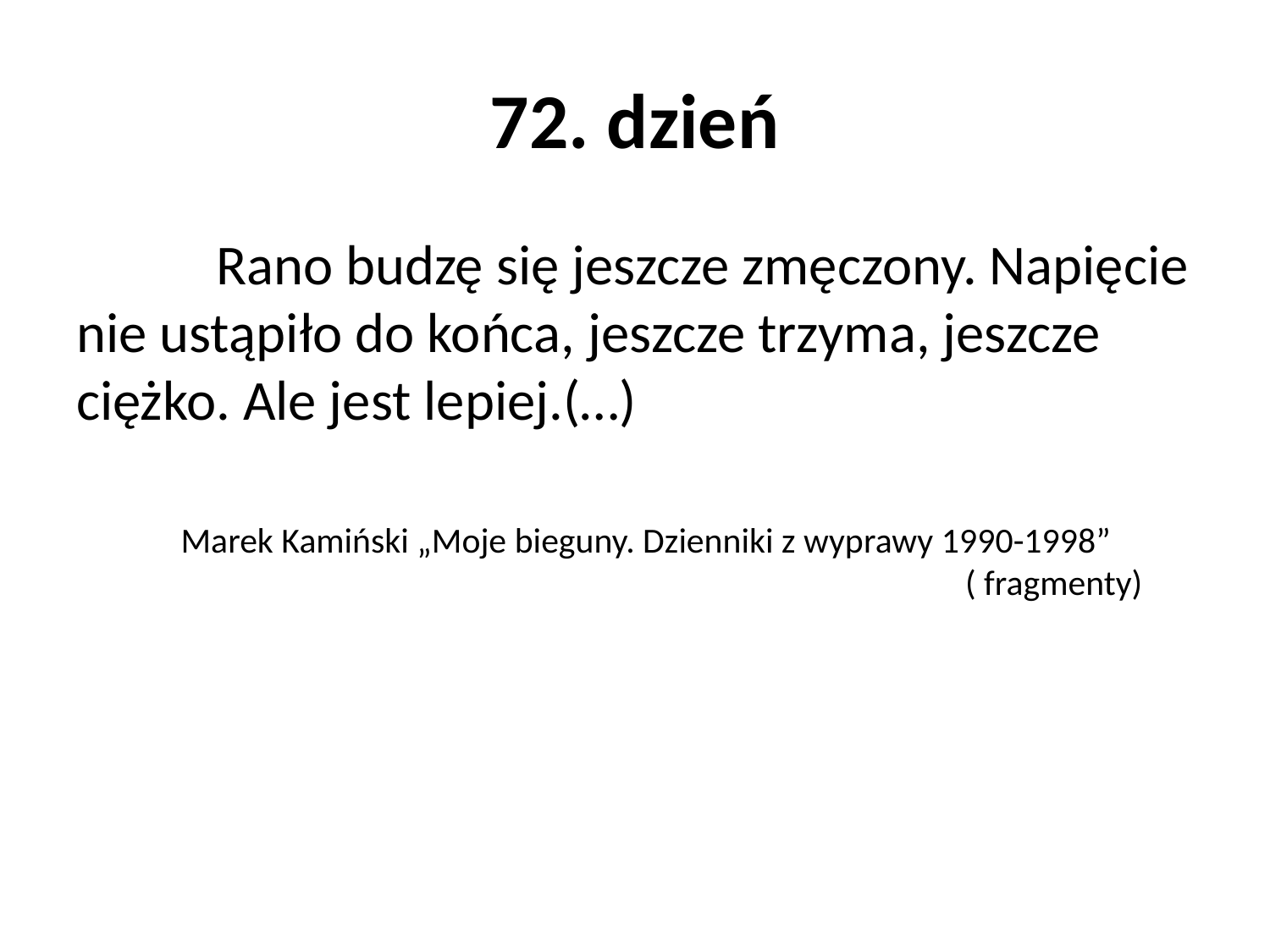

# 72. dzień
	 Rano budzę się jeszcze zmęczony. Napięcie nie ustąpiło do końca, jeszcze trzyma, jeszcze ciężko. Ale jest lepiej.(…)

             Marek Kamiński „Moje bieguny. Dzienniki z wyprawy 1990-1998”                 							( fragmenty)